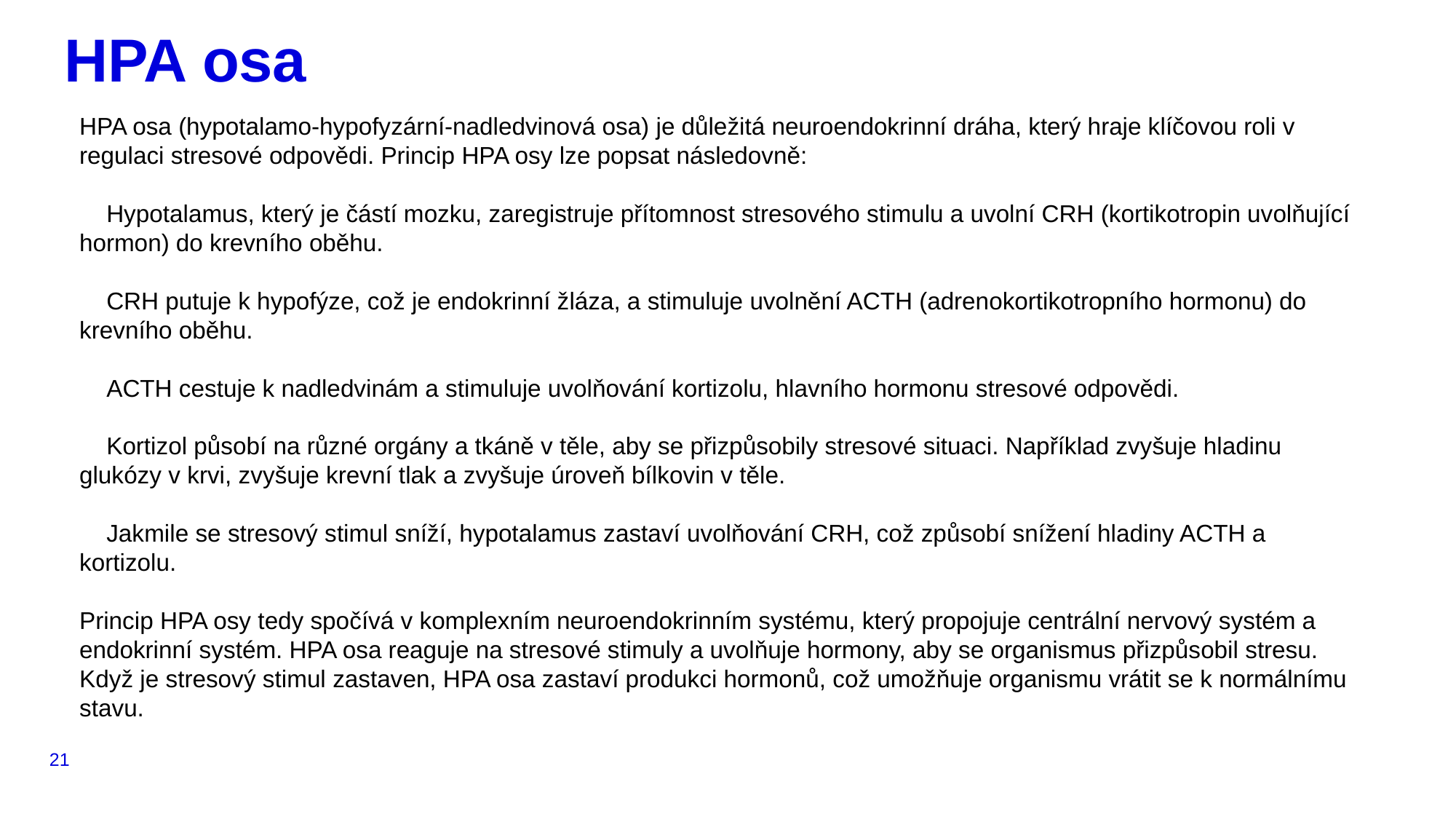

# HPA osa
HPA osa (hypotalamo-hypofyzární-nadledvinová osa) je důležitá neuroendokrinní dráha, který hraje klíčovou roli v regulaci stresové odpovědi. Princip HPA osy lze popsat následovně:

    Hypotalamus, který je částí mozku, zaregistruje přítomnost stresového stimulu a uvolní CRH (kortikotropin uvolňující hormon) do krevního oběhu.

    CRH putuje k hypofýze, což je endokrinní žláza, a stimuluje uvolnění ACTH (adrenokortikotropního hormonu) do krevního oběhu.

    ACTH cestuje k nadledvinám a stimuluje uvolňování kortizolu, hlavního hormonu stresové odpovědi.

    Kortizol působí na různé orgány a tkáně v těle, aby se přizpůsobily stresové situaci. Například zvyšuje hladinu glukózy v krvi, zvyšuje krevní tlak a zvyšuje úroveň bílkovin v těle.

    Jakmile se stresový stimul sníží, hypotalamus zastaví uvolňování CRH, což způsobí snížení hladiny ACTH a kortizolu.

Princip HPA osy tedy spočívá v komplexním neuroendokrinním systému, který propojuje centrální nervový systém a endokrinní systém. HPA osa reaguje na stresové stimuly a uvolňuje hormony, aby se organismus přizpůsobil stresu. Když je stresový stimul zastaven, HPA osa zastaví produkci hormonů, což umožňuje organismu vrátit se k normálnímu stavu.
21